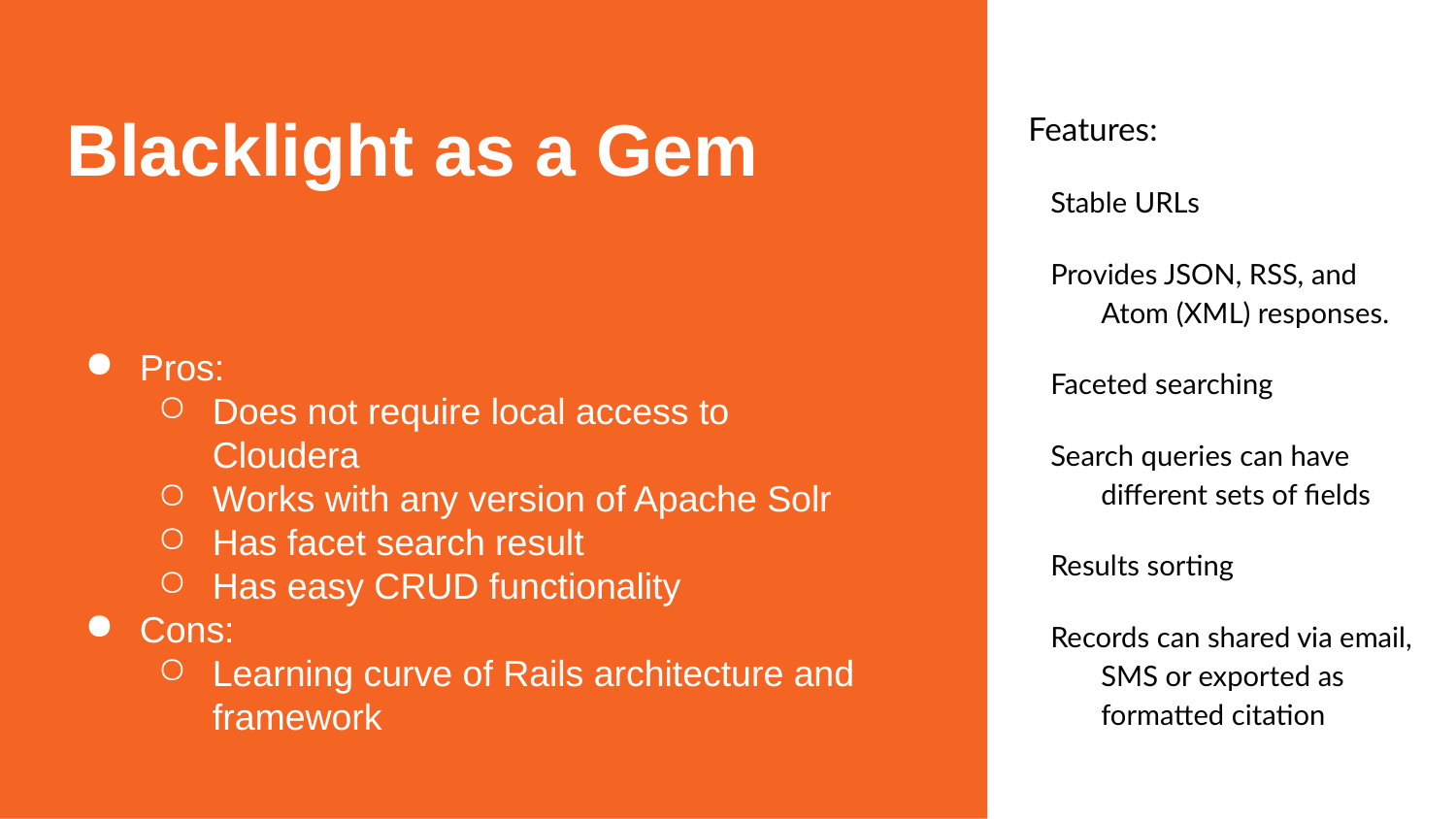

# Blacklight as a Gem
Features:
Stable URLs
Provides JSON, RSS, and Atom (XML) responses.
Faceted searching
Search queries can have different sets of fields
Results sorting
Records can shared via email, SMS or exported as formatted citation
Pros:
Does not require local access to Cloudera
Works with any version of Apache Solr
Has facet search result
Has easy CRUD functionality
Cons:
Learning curve of Rails architecture and framework